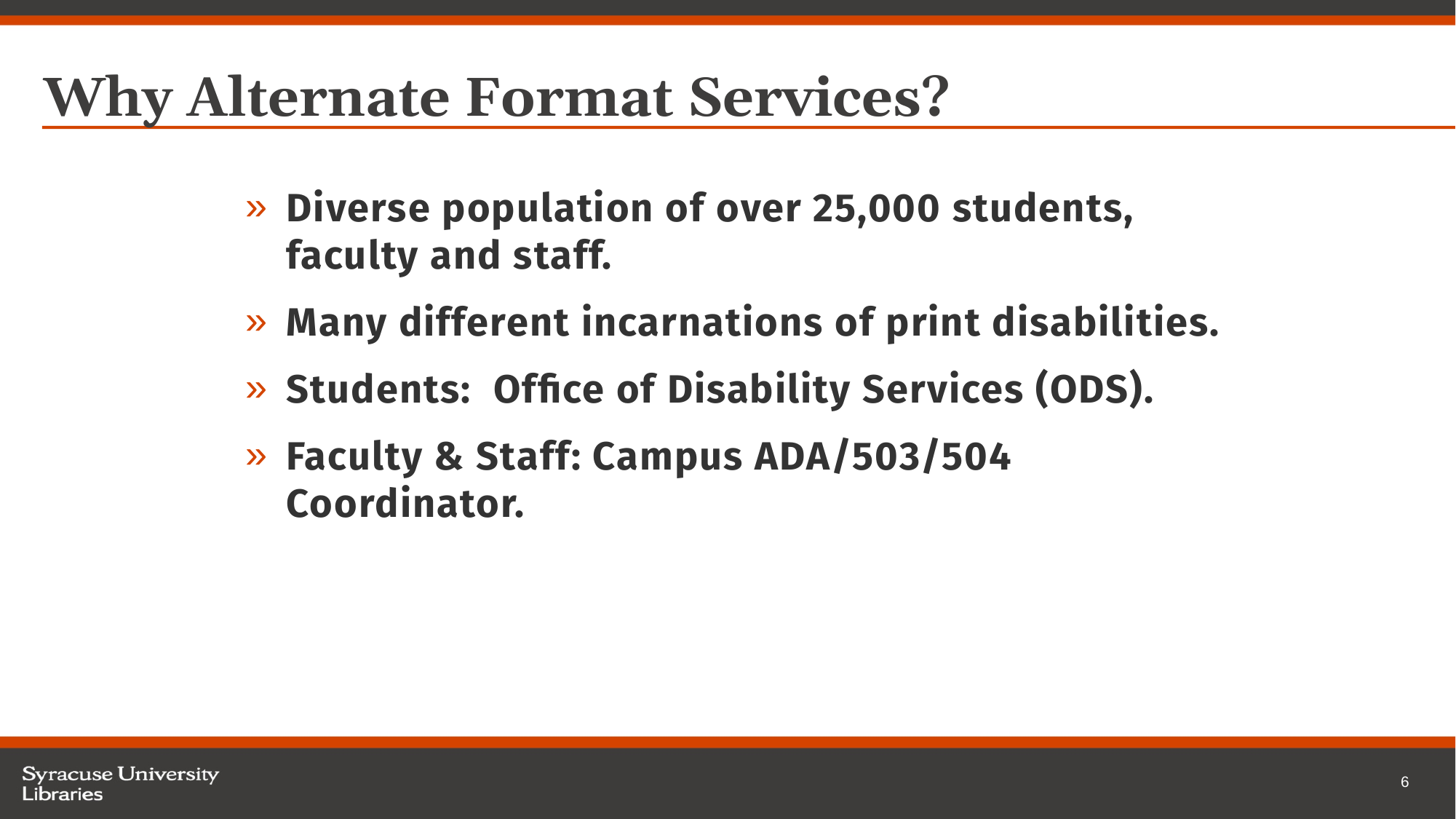

# Why Alternate Format Services?
Diverse population of over 25,000 students, faculty and staff.
Many different incarnations of print disabilities.
Students:  Office of Disability Services (ODS).
Faculty & Staff: Campus ADA/503/504 Coordinator.

6